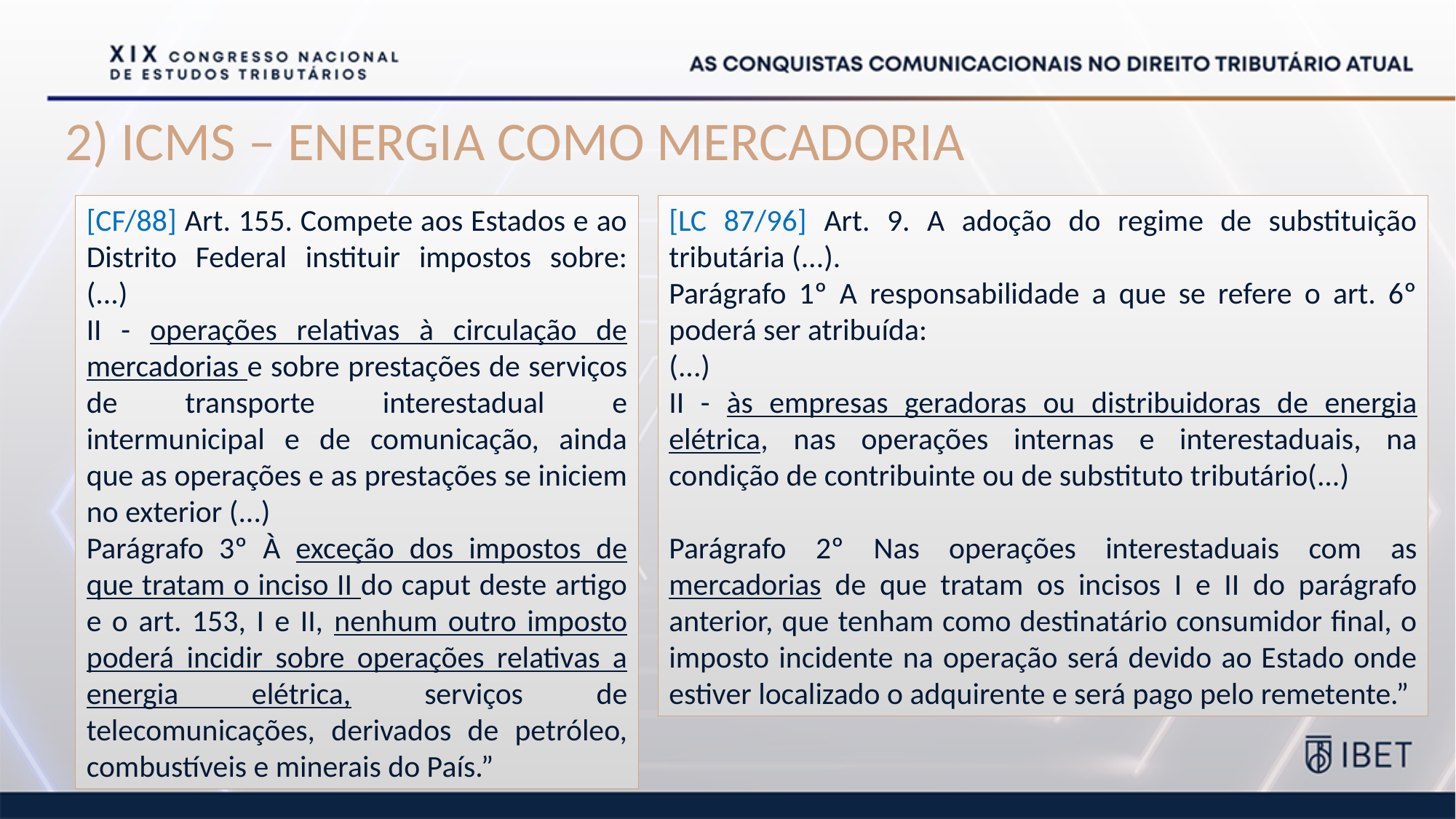

2) ICMS – ENERGIA COMO MERCADORIA
[CF/88] Art. 155. Compete aos Estados e ao Distrito Federal instituir impostos sobre: (...)
II - operações relativas à circulação de mercadorias e sobre prestações de serviços de transporte interestadual e intermunicipal e de comunicação, ainda que as operações e as prestações se iniciem no exterior (...)
Parágrafo 3º À exceção dos impostos de que tratam o inciso II do caput deste artigo e o art. 153, I e II, nenhum outro imposto poderá incidir sobre operações relativas a energia elétrica, serviços de telecomunicações, derivados de petróleo, combustíveis e minerais do País.”
[LC 87/96] Art. 9. A adoção do regime de substituição tributária (...).
Parágrafo 1º A responsabilidade a que se refere o art. 6º poderá ser atribuída:
(...)
II - às empresas geradoras ou distribuidoras de energia elétrica, nas operações internas e interestaduais, na condição de contribuinte ou de substituto tributário(...)

Parágrafo 2º Nas operações interestaduais com as mercadorias de que tratam os incisos I e II do parágrafo anterior, que tenham como destinatário consumidor final, o imposto incidente na operação será devido ao Estado onde estiver localizado o adquirente e será pago pelo remetente.”